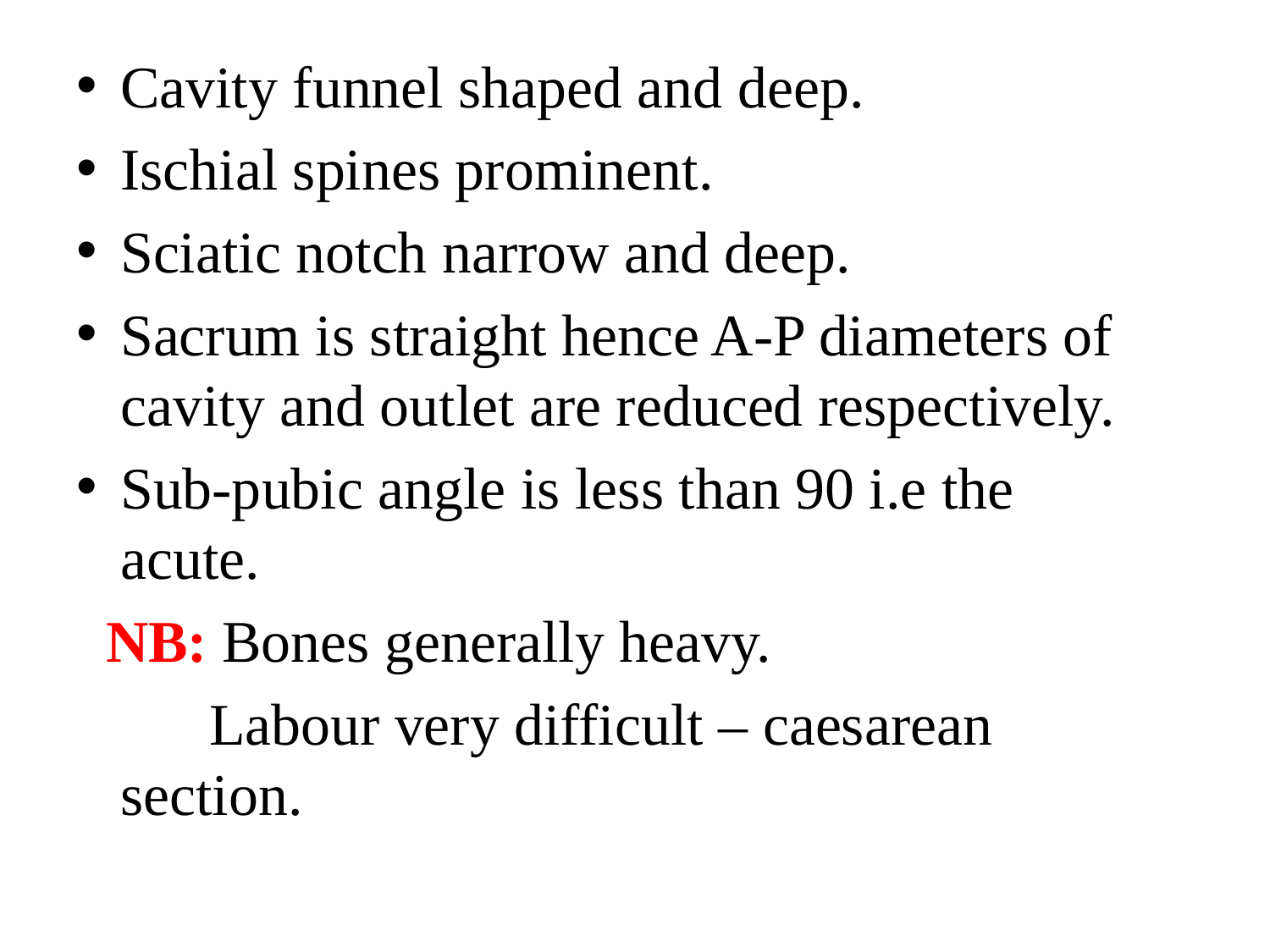

Cavity funnel shaped and deep.
Ischial spines prominent.
Sciatic notch narrow and deep.
Sacrum is straight hence A-P diameters of cavity and outlet are reduced respectively.
Sub-pubic angle is less than 90 i.e the acute.
  NB: Bones generally heavy.
	      Labour very difficult – caesarean section.